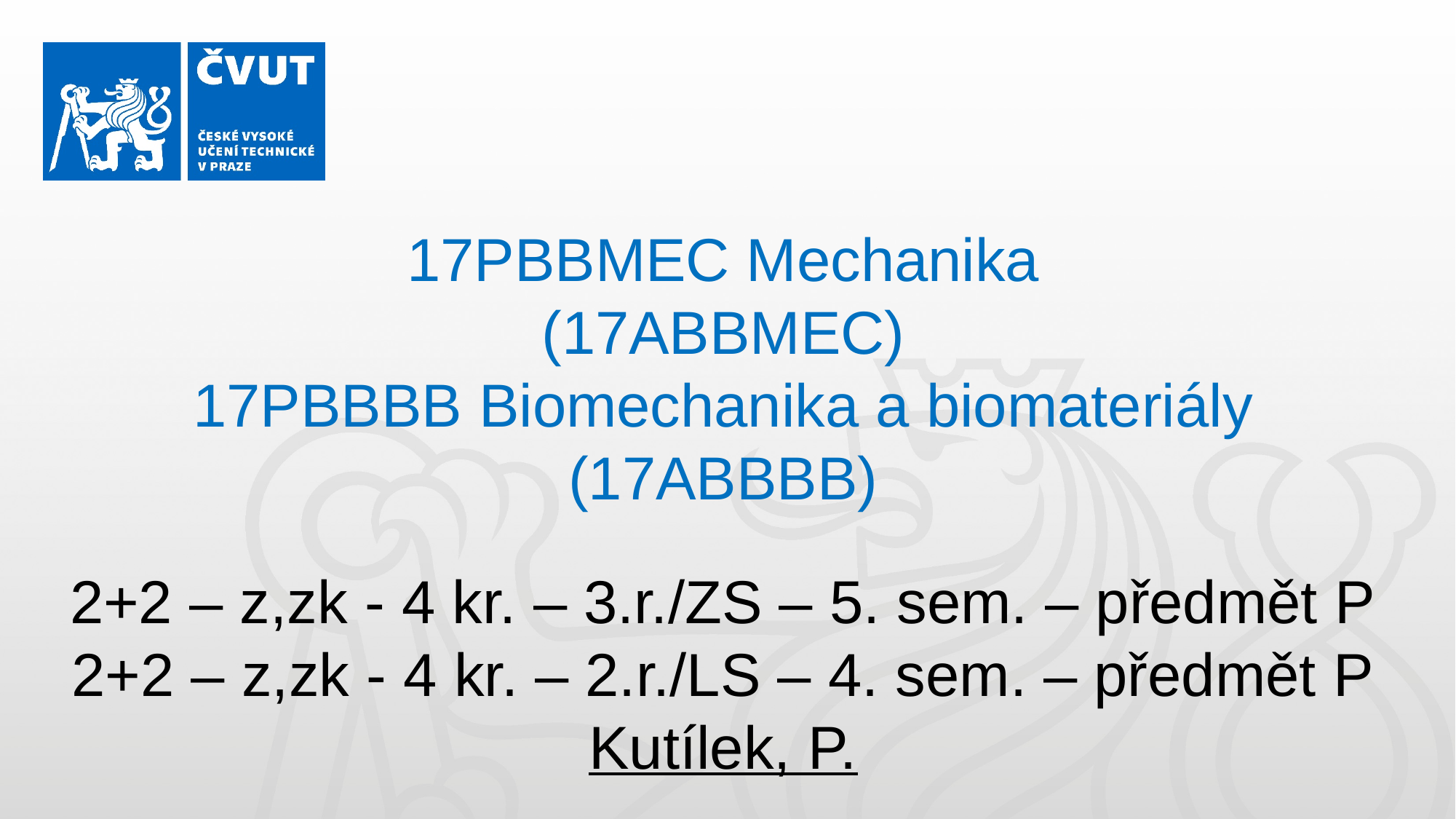

17PBBMEC Mechanika
(17ABBMEC)
17PBBBB Biomechanika a biomateriály
(17ABBBB)

2+2 – z,zk - 4 kr. – 3.r./ZS – 5. sem. – předmět P
2+2 – z,zk - 4 kr. – 2.r./LS – 4. sem. – předmět P
Kutílek, P.